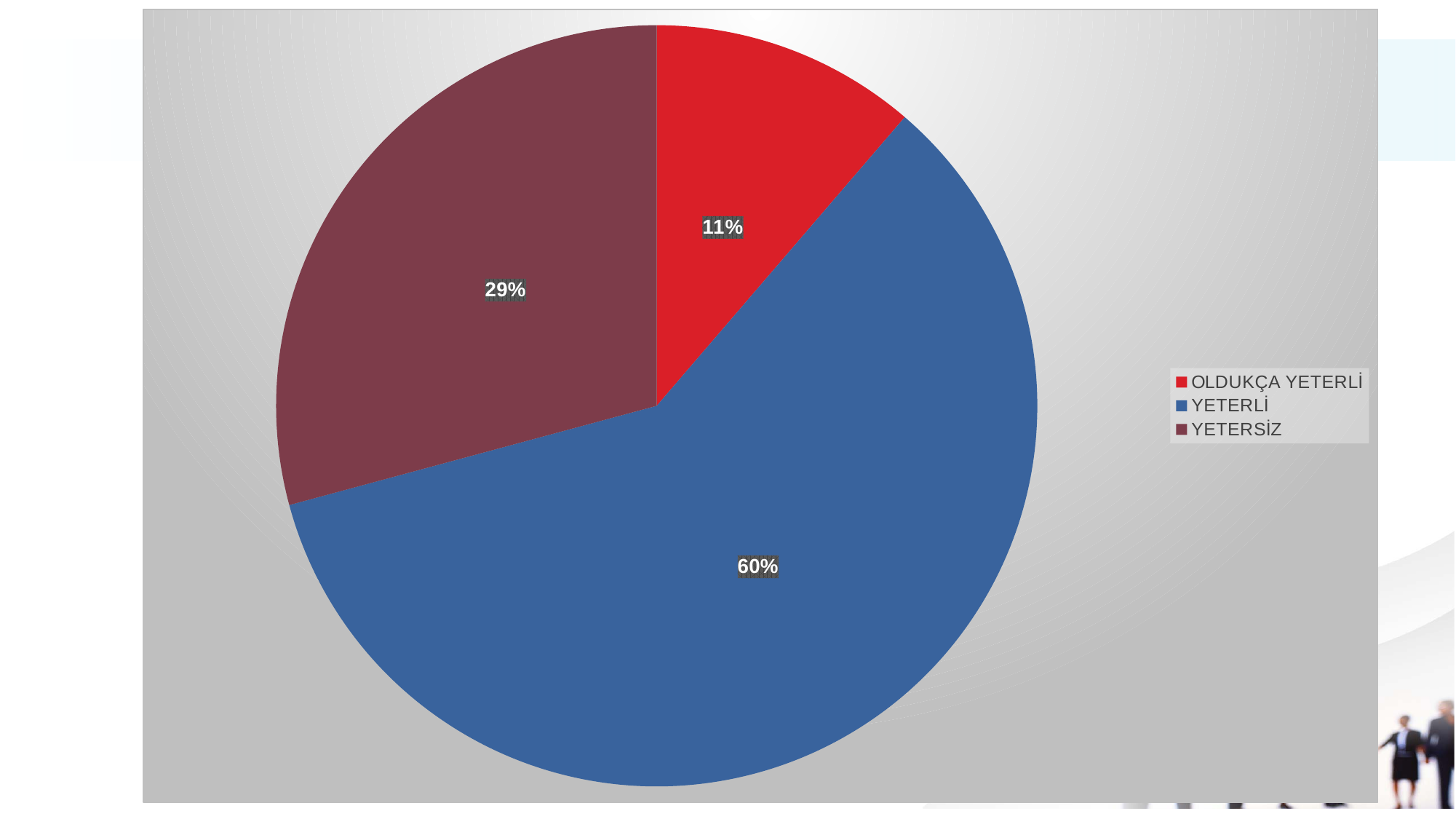

### Chart

| Category | O |
|---|---|
| OLDUKÇA YETERLİ | 11.3 |
| YETERLİ | 59.5 |
| YETERSİZ | 29.2 |